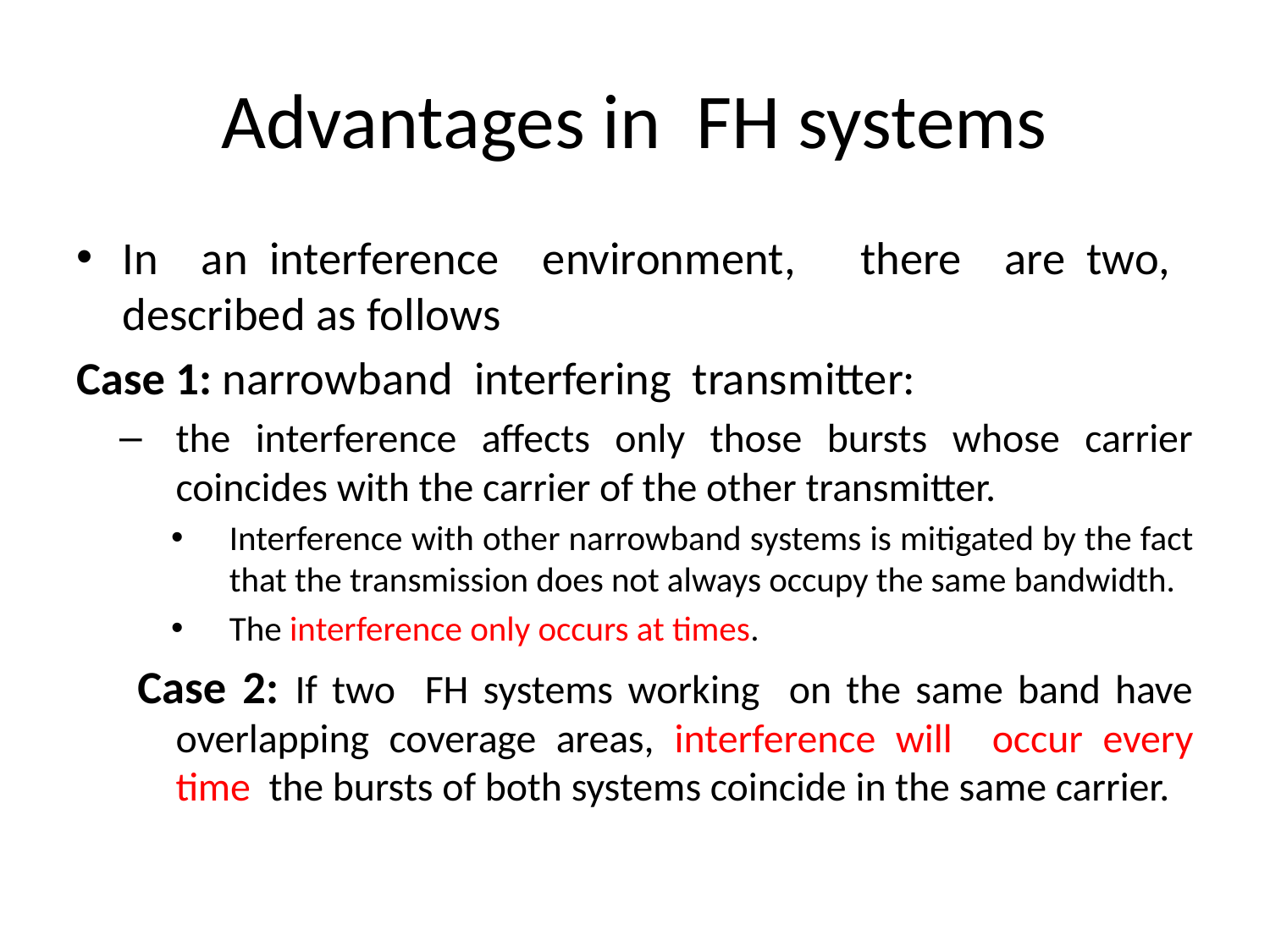

# Advantages in  FH systems
In  an interference  environment,   there  are two,  described as follows
Case 1: narrowband  interfering  transmitter:
the interference affects only those bursts whose carrier coincides with the carrier of the other transmitter.
Interference with other narrowband systems is mitigated by the fact that the transmission does not always occupy the same bandwidth.
The interference only occurs at times.
Case 2: If two  FH systems working  on the same band have overlapping coverage areas, interference will  occur every time  the bursts of both systems coincide in the same carrier.